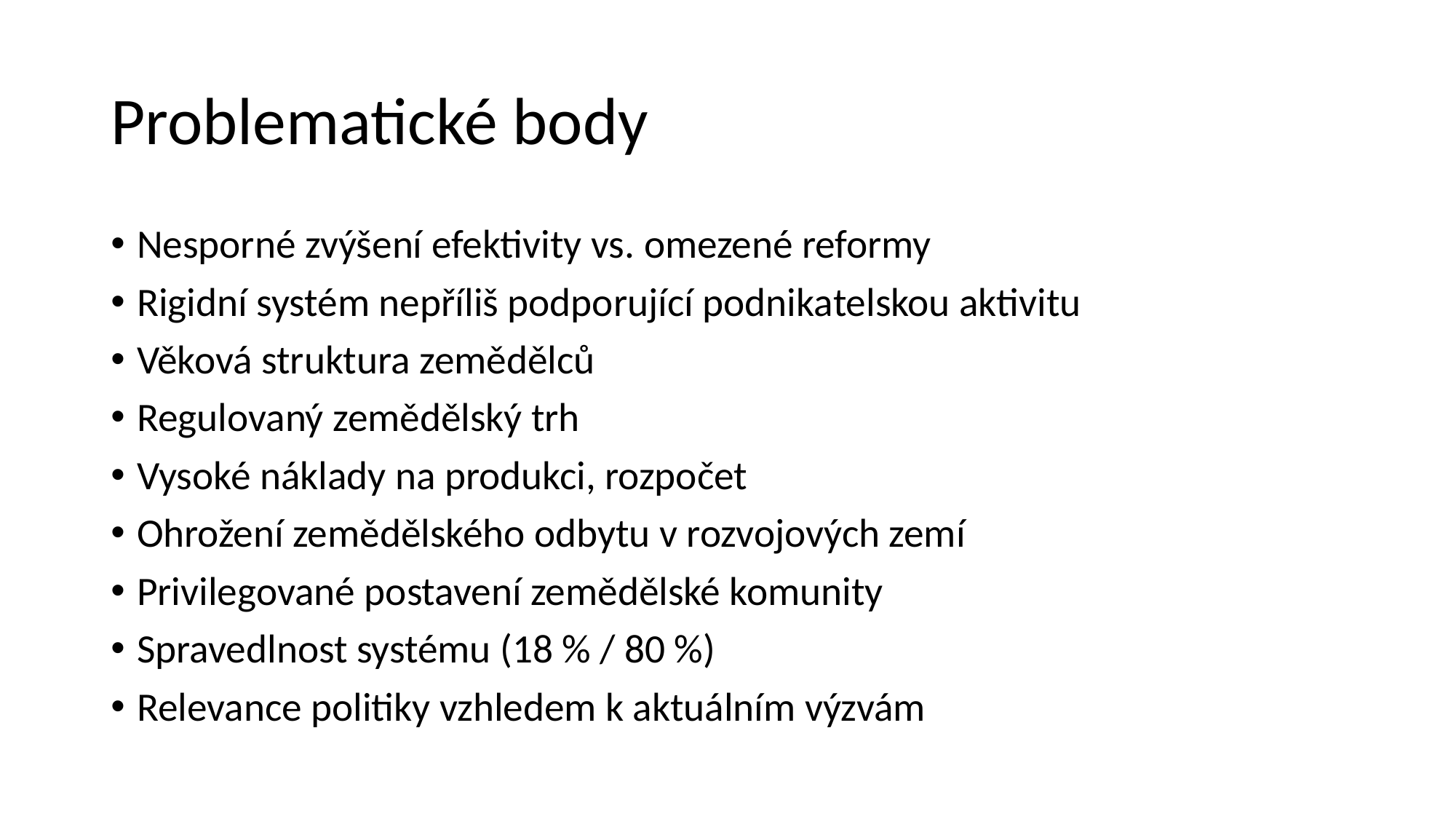

# Problematické body
Nesporné zvýšení efektivity vs. omezené reformy
Rigidní systém nepříliš podporující podnikatelskou aktivitu
Věková struktura zemědělců
Regulovaný zemědělský trh
Vysoké náklady na produkci, rozpočet
Ohrožení zemědělského odbytu v rozvojových zemí
Privilegované postavení zemědělské komunity
Spravedlnost systému (18 % / 80 %)
Relevance politiky vzhledem k aktuálním výzvám